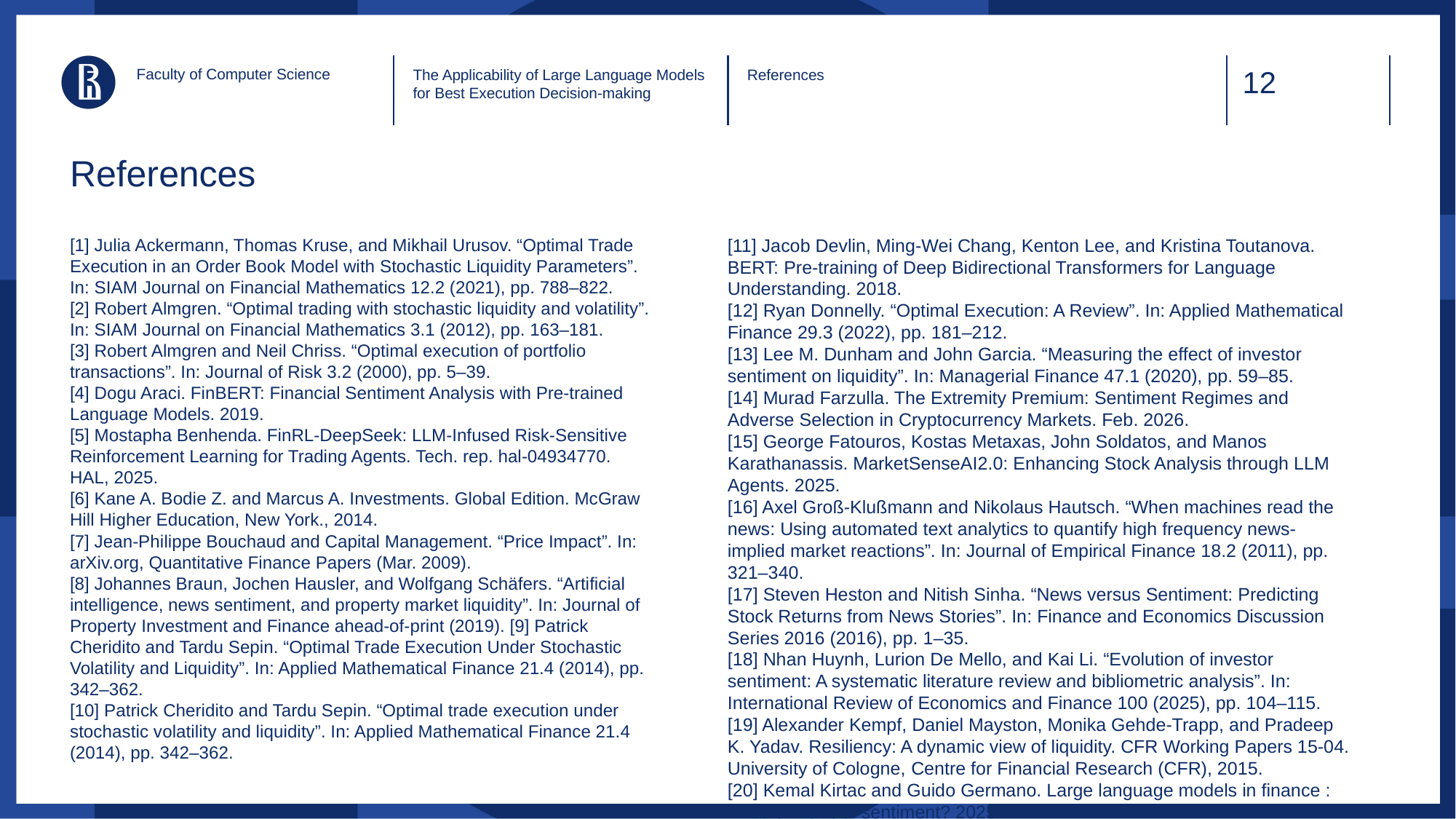

Faculty of Computer Science
The Applicability of Large Language Models for Best Execution Decision-making
References
# References
[11] Jacob Devlin, Ming-Wei Chang, Kenton Lee, and Kristina Toutanova. BERT: Pre-training of Deep Bidirectional Transformers for Language Understanding. 2018.
[12] Ryan Donnelly. “Optimal Execution: A Review”. In: Applied Mathematical Finance 29.3 (2022), pp. 181–212.
[13] Lee M. Dunham and John Garcia. “Measuring the effect of investor sentiment on liquidity”. In: Managerial Finance 47.1 (2020), pp. 59–85.
[14] Murad Farzulla. The Extremity Premium: Sentiment Regimes and Adverse Selection in Cryptocurrency Markets. Feb. 2026.
[15] George Fatouros, Kostas Metaxas, John Soldatos, and Manos Karathanassis. MarketSenseAI2.0: Enhancing Stock Analysis through LLM Agents. 2025.
[16] Axel Groß-Klußmann and Nikolaus Hautsch. “When machines read the news: Using automated text analytics to quantify high frequency news-implied market reactions”. In: Journal of Empirical Finance 18.2 (2011), pp. 321–340.
[17] Steven Heston and Nitish Sinha. “News versus Sentiment: Predicting Stock Returns from News Stories”. In: Finance and Economics Discussion Series 2016 (2016), pp. 1–35.
[18] Nhan Huynh, Lurion De Mello, and Kai Li. “Evolution of investor sentiment: A systematic literature review and bibliometric analysis”. In: International Review of Economics and Finance 100 (2025), pp. 104–115.
[19] Alexander Kempf, Daniel Mayston, Monika Gehde-Trapp, and Pradeep K. Yadav. Resiliency: A dynamic view of liquidity. CFR Working Papers 15-04. University of Cologne, Centre for Financial Research (CFR), 2015.
[20] Kemal Kirtac and Guido Germano. Large language models in finance : what is financial sentiment? 2025.
[1] Julia Ackermann, Thomas Kruse, and Mikhail Urusov. “Optimal Trade Execution in an Order Book Model with Stochastic Liquidity Parameters”. In: SIAM Journal on Financial Mathematics 12.2 (2021), pp. 788–822.
[2] Robert Almgren. “Optimal trading with stochastic liquidity and volatility”. In: SIAM Journal on Financial Mathematics 3.1 (2012), pp. 163–181.
[3] Robert Almgren and Neil Chriss. “Optimal execution of portfolio transactions”. In: Journal of Risk 3.2 (2000), pp. 5–39.
[4] Dogu Araci. FinBERT: Financial Sentiment Analysis with Pre-trained Language Models. 2019.
[5] Mostapha Benhenda. FinRL-DeepSeek: LLM-Infused Risk-Sensitive Reinforcement Learning for Trading Agents. Tech. rep. hal-04934770. HAL, 2025.
[6] Kane A. Bodie Z. and Marcus A. Investments. Global Edition. McGraw Hill Higher Education, New York., 2014.
[7] Jean-Philippe Bouchaud and Capital Management. “Price Impact”. In: arXiv.org, Quantitative Finance Papers (Mar. 2009).
[8] Johannes Braun, Jochen Hausler, and Wolfgang Schäfers. “Artificial intelligence, news sentiment, and property market liquidity”. In: Journal of Property Investment and Finance ahead-of-print (2019). [9] Patrick Cheridito and Tardu Sepin. “Optimal Trade Execution Under Stochastic Volatility and Liquidity”. In: Applied Mathematical Finance 21.4 (2014), pp. 342–362.
[10] Patrick Cheridito and Tardu Sepin. “Optimal trade execution under stochastic volatility and liquidity”. In: Applied Mathematical Finance 21.4 (2014), pp. 342–362.